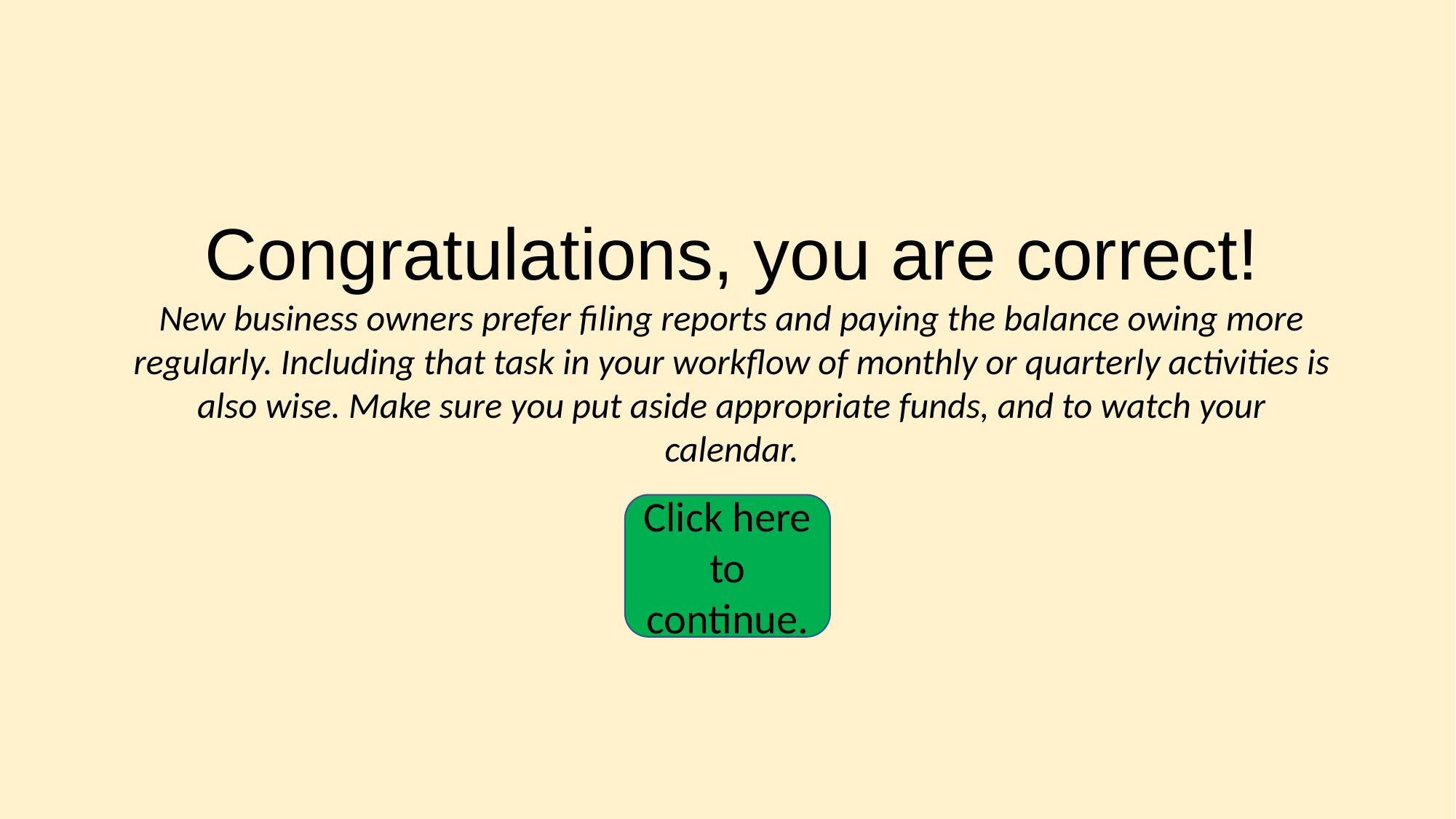

Congratulations, you are correct!
New business owners prefer filing reports and paying the balance owing more regularly. Including that task in your workflow of monthly or quarterly activities is also wise. Make sure you put aside appropriate funds, and to watch your calendar.

Click here to continue.